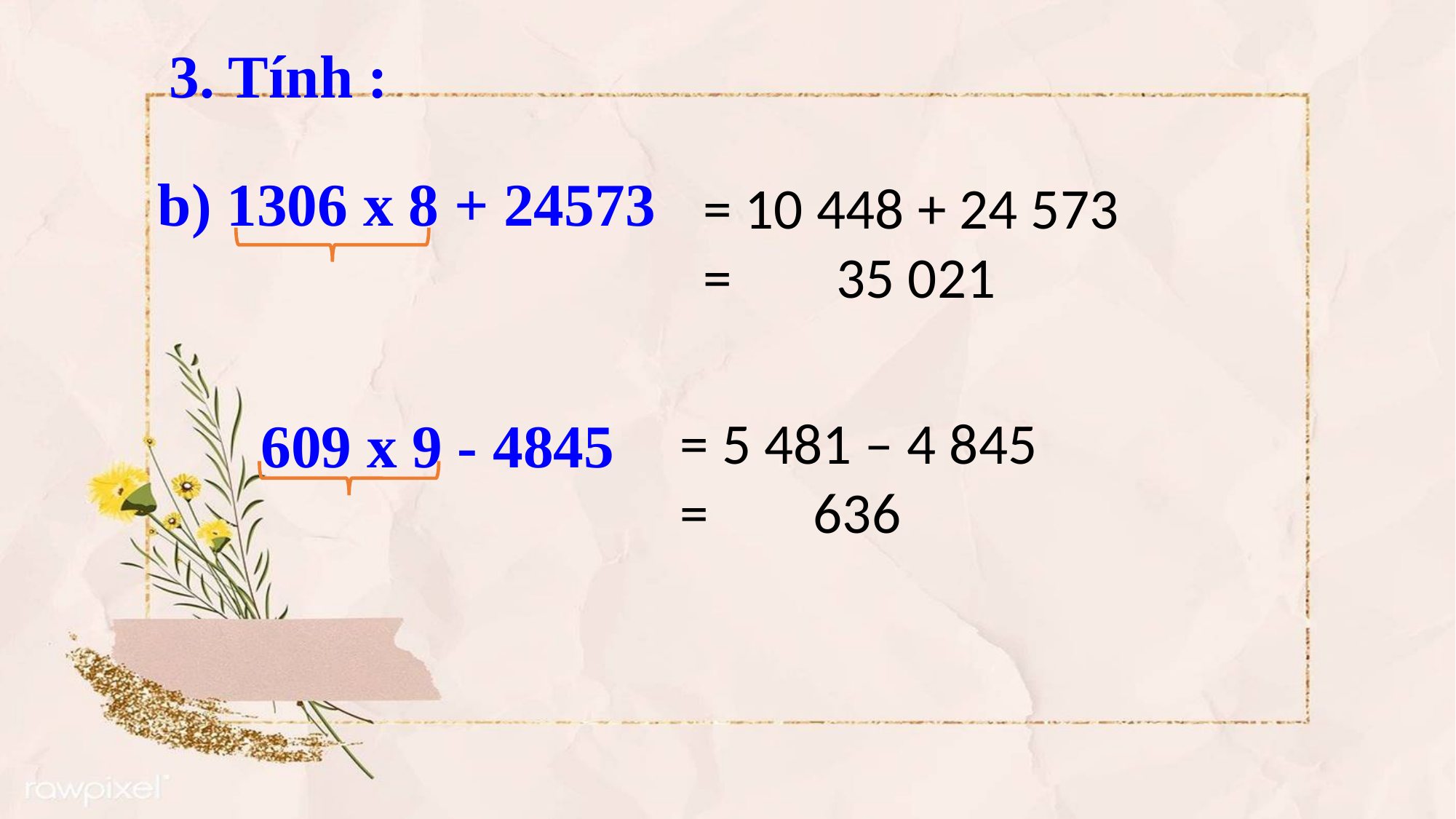

3. Tính :

b) 1306 x 8 + 24573

= 10 448 + 24 573
=        35 021

609 x 9 - 4845
= 5 481 – 4 845
=        636